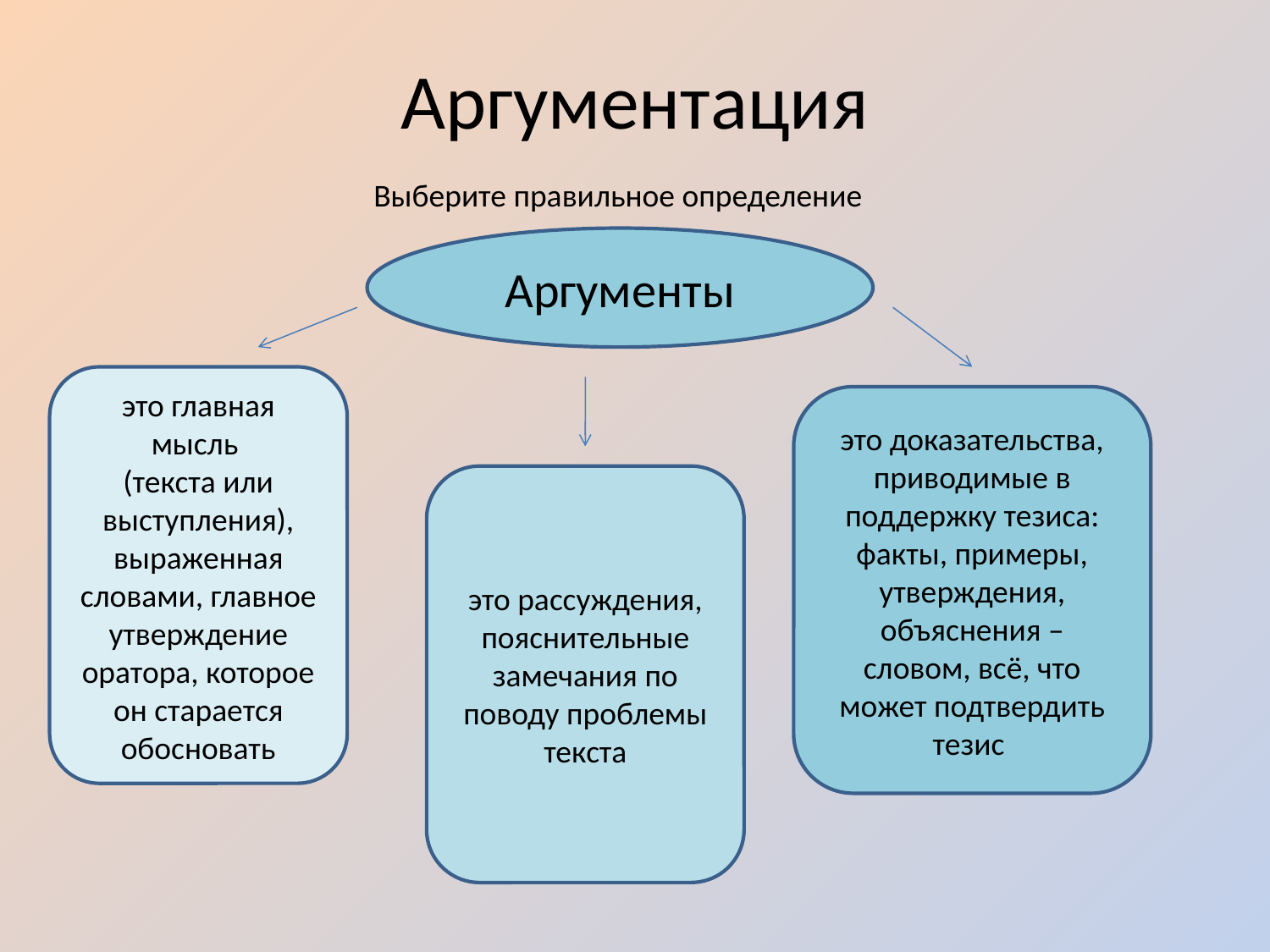

# Аргументация
Выберите правильное определение

Аргументы
это главная мысль
(текста или выступления), выраженная словами, главное утверждение оратора, которое он старается обосновать
это доказательства, приводимые в поддержку тезиса: факты, примеры, утверждения, объяснения – словом, всё, что может подтвердить тезис
это рассуждения, пояснительные замечания по поводу проблемы текста